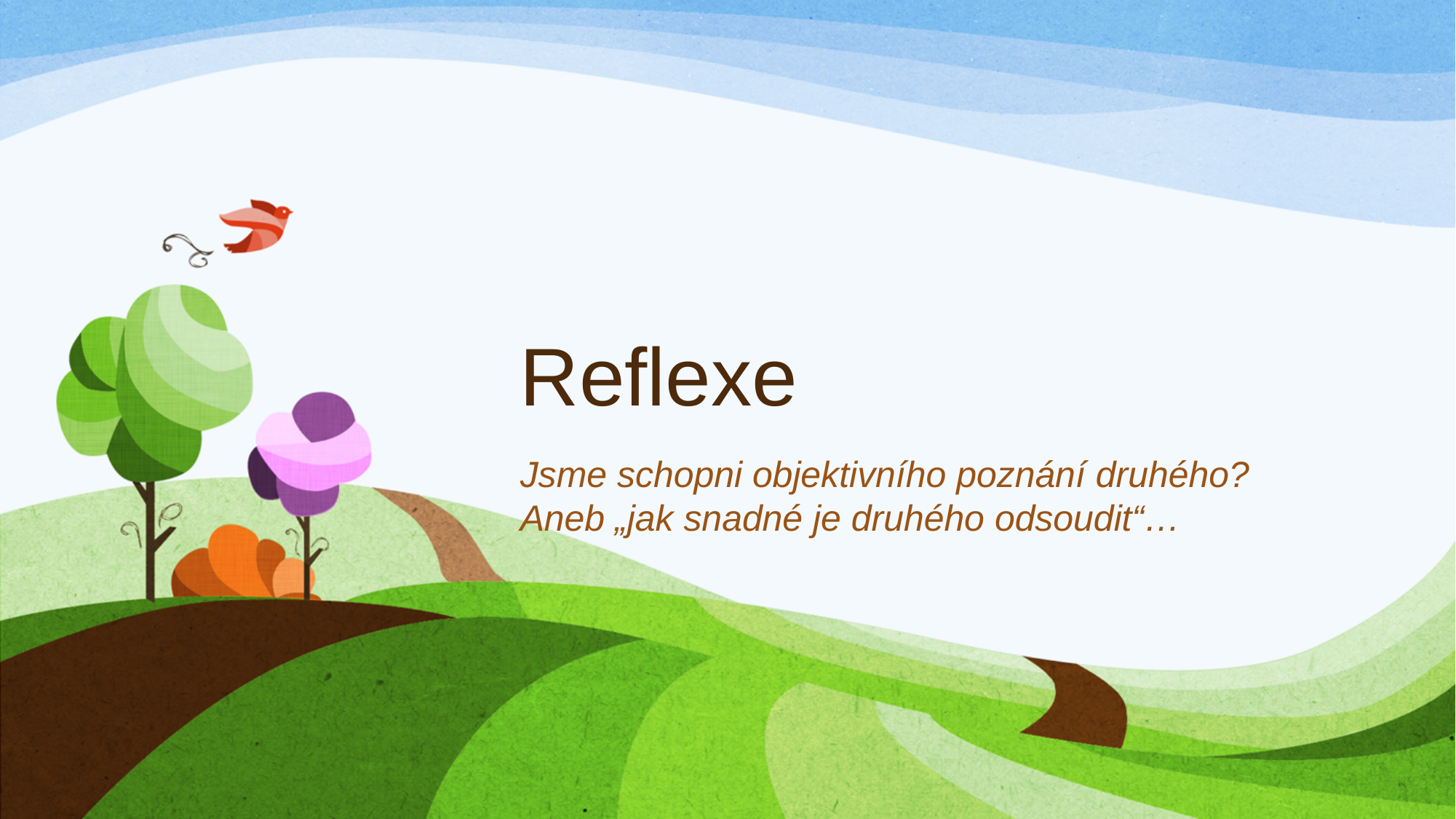

# Reflexe
Jsme schopni objektivního poznání druhého? Aneb „jak snadné je druhého odsoudit“…